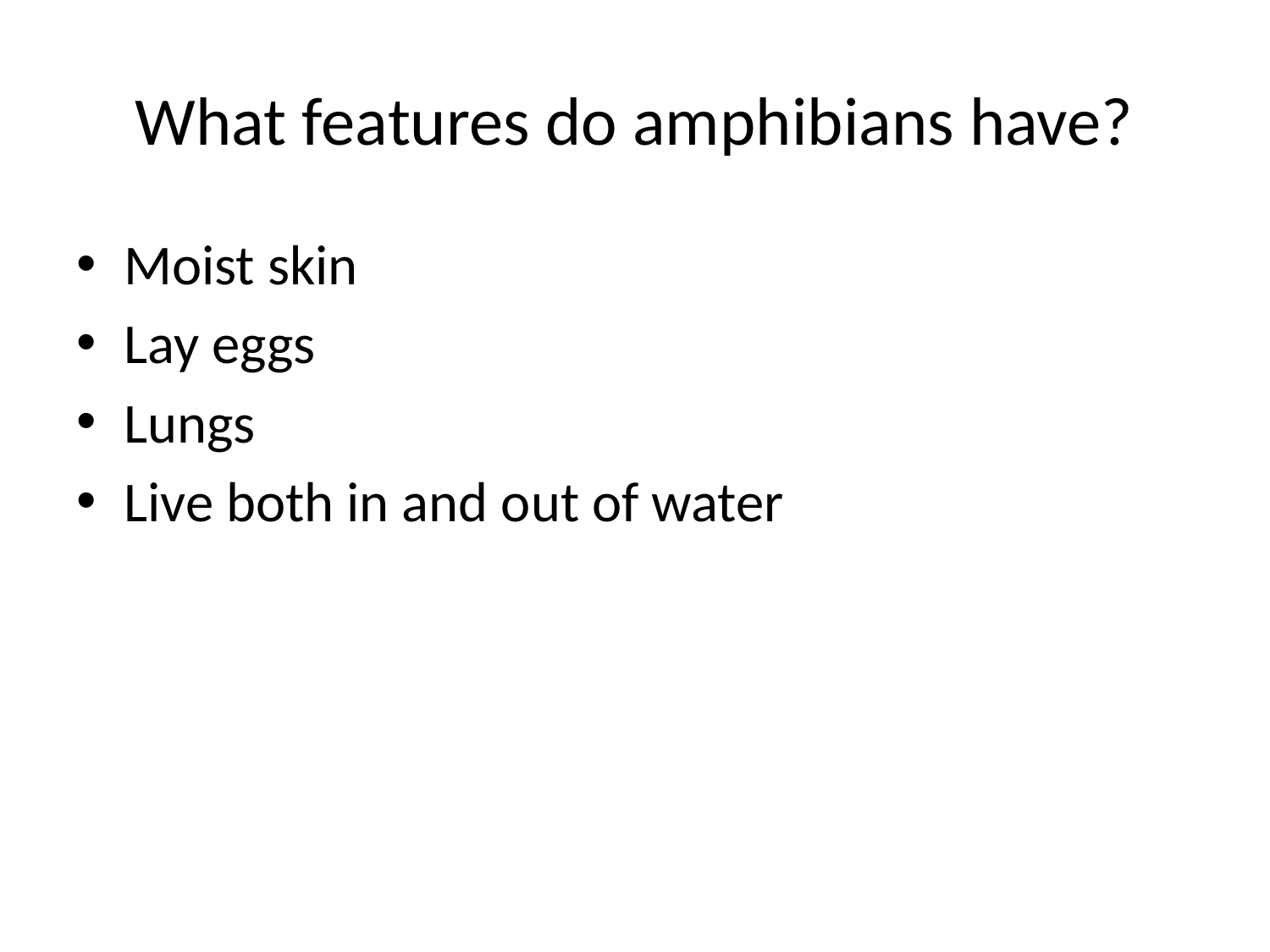

# What features do amphibians have?
Moist skin
Lay eggs
Lungs
Live both in and out of water